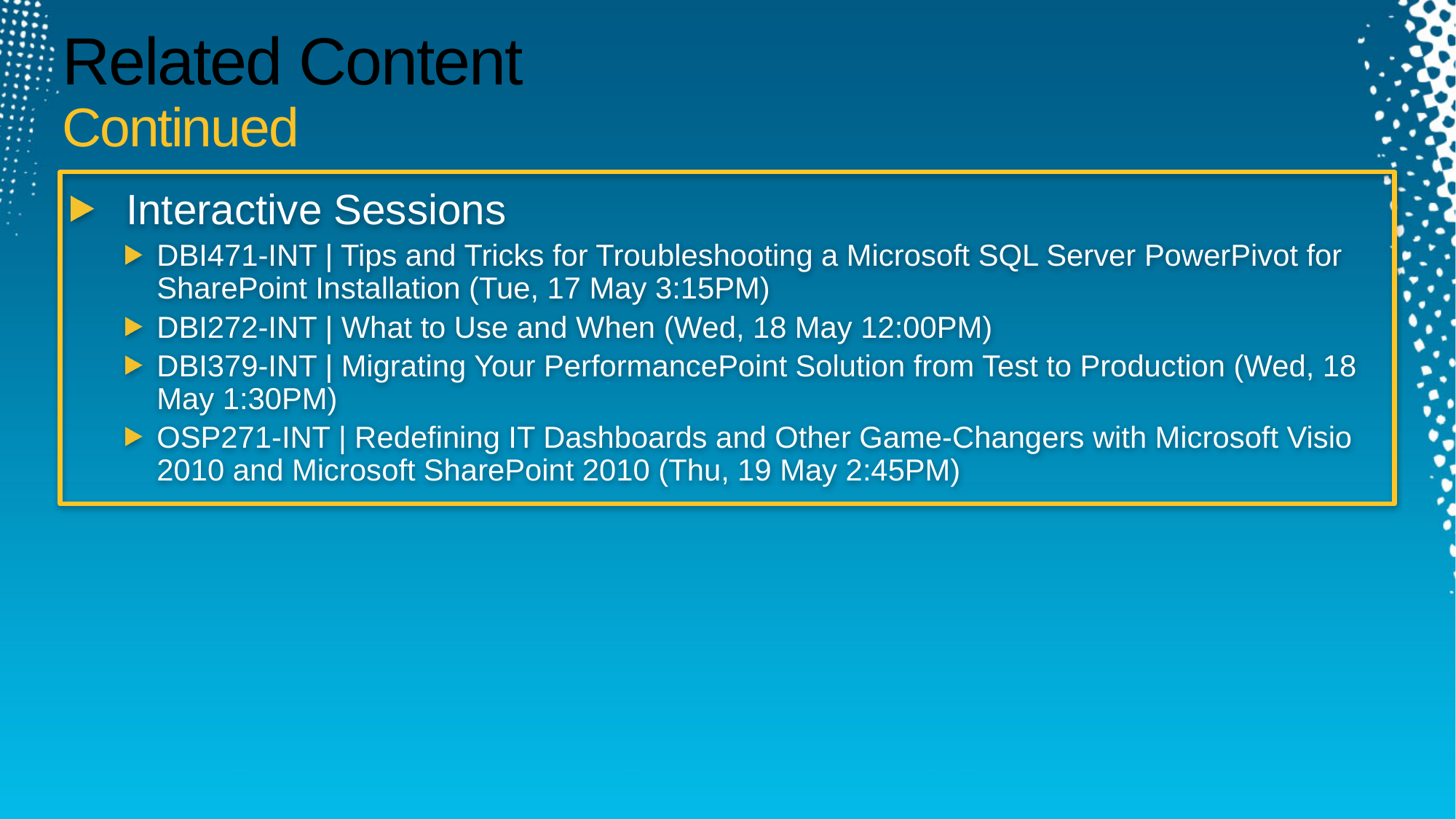

# Related Content Continued
Interactive Sessions
DBI471-INT | Tips and Tricks for Troubleshooting a Microsoft SQL Server PowerPivot for SharePoint Installation (Tue, 17 May 3:15PM)
DBI272-INT | What to Use and When (Wed, 18 May 12:00PM)
DBI379-INT | Migrating Your PerformancePoint Solution from Test to Production (Wed, 18 May 1:30PM)
OSP271-INT | Redefining IT Dashboards and Other Game-Changers with Microsoft Visio 2010 and Microsoft SharePoint 2010 (Thu, 19 May 2:45PM)